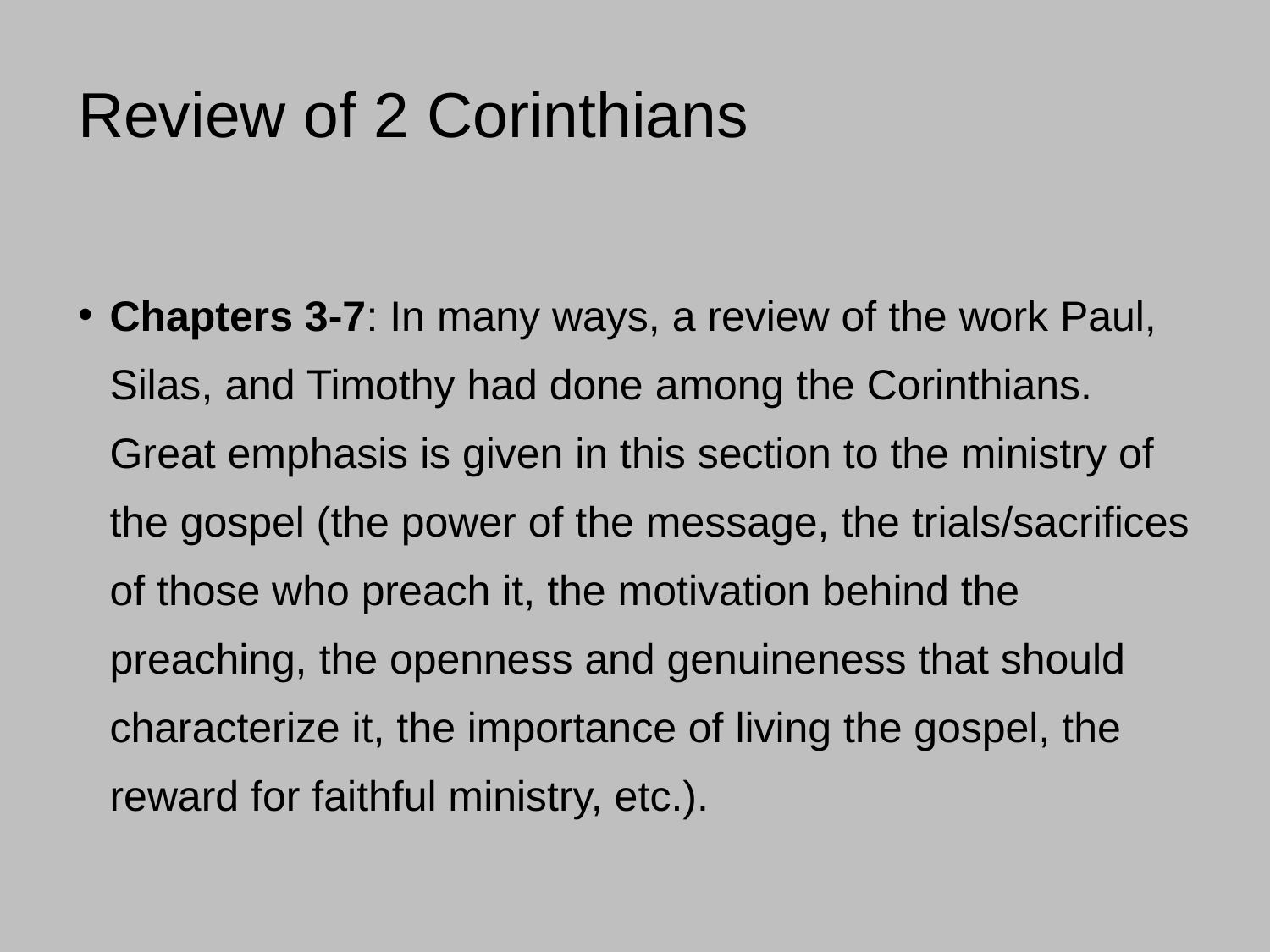

# Review of 2 Corinthians
Chapters 3-7: In many ways, a review of the work Paul, Silas, and Timothy had done among the Corinthians. Great emphasis is given in this section to the ministry of the gospel (the power of the message, the trials/sacrifices of those who preach it, the motivation behind the preaching, the openness and genuineness that should characterize it, the importance of living the gospel, the reward for faithful ministry, etc.).